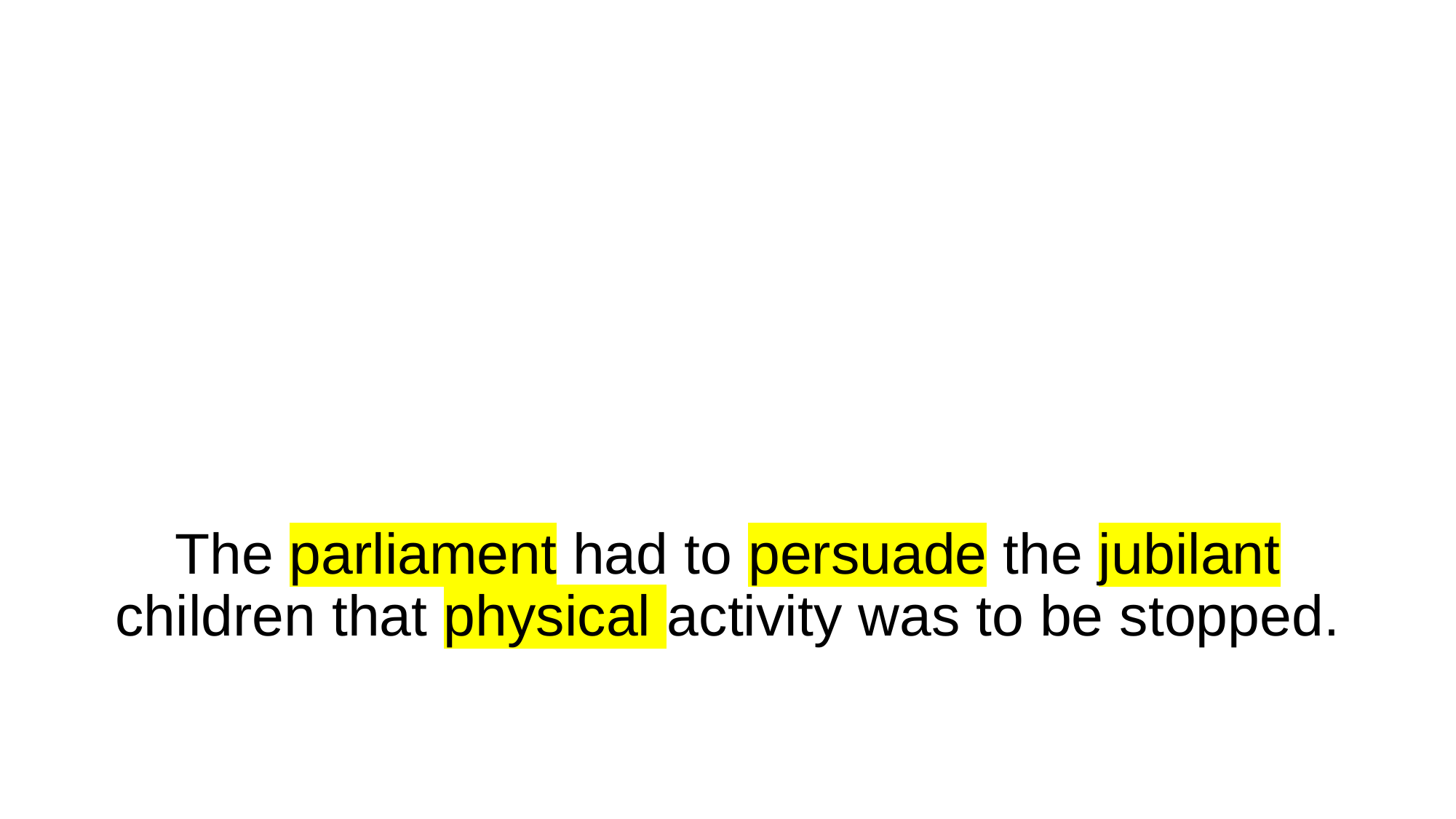

# The parliament had to persuade the jubilant children that physical activity was to be stopped.